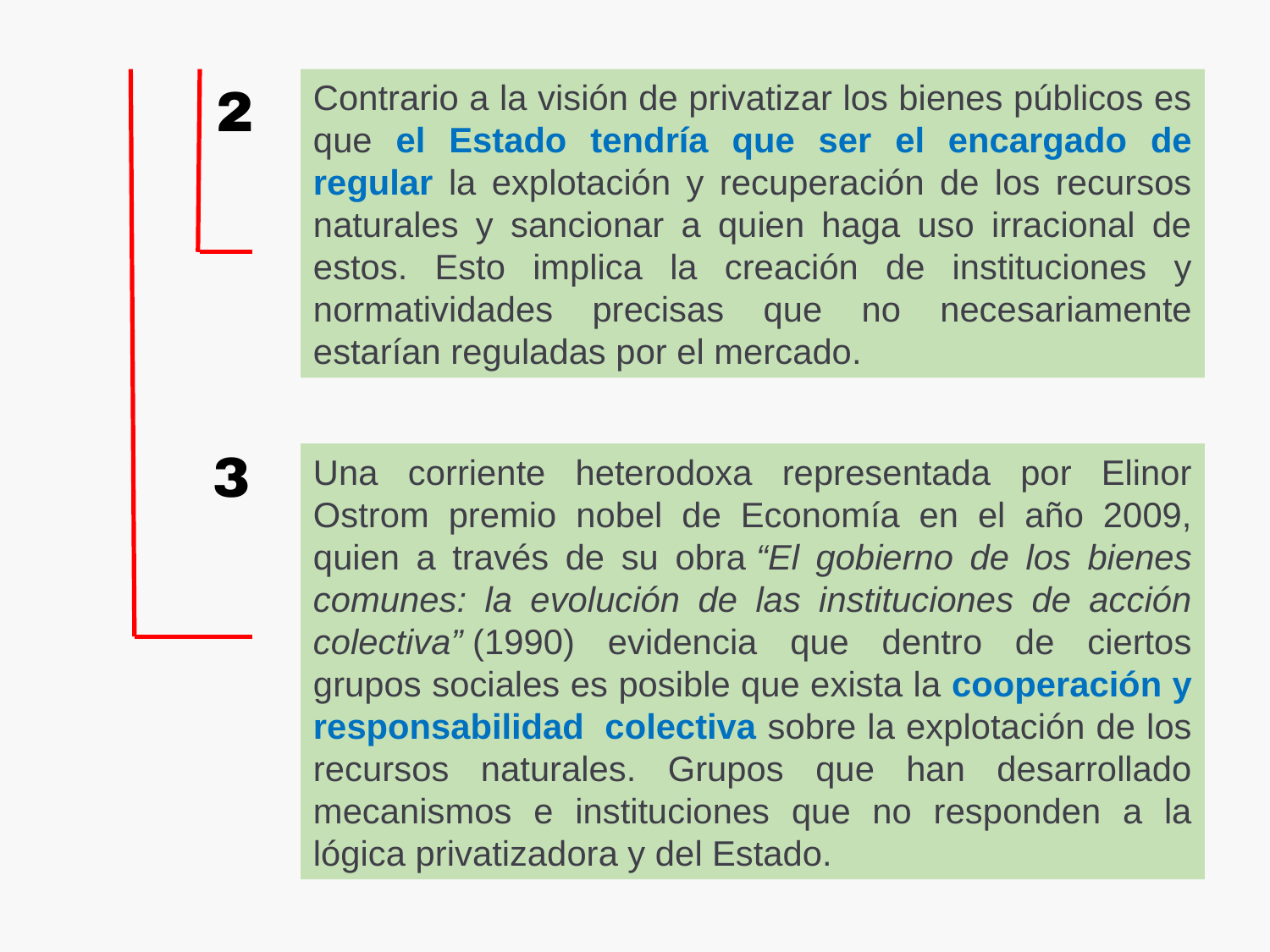

2
Contrario a la visión de privatizar los bienes públicos es que el Estado tendría que ser el encargado de regular la explotación y recuperación de los recursos naturales y sancionar a quien haga uso irracional de estos. Esto implica la creación de instituciones y normatividades precisas que no necesariamente estarían reguladas por el mercado.
3
Una corriente heterodoxa representada por Elinor Ostrom premio nobel de Economía en el año 2009, quien a través de su obra “El gobierno de los bienes comunes: la evolución de las instituciones de acción colectiva” (1990) evidencia que dentro de ciertos grupos sociales es posible que exista la cooperación y responsabilidad  colectiva sobre la explotación de los recursos naturales. Grupos que han desarrollado mecanismos e instituciones que no responden a la lógica privatizadora y del Estado.